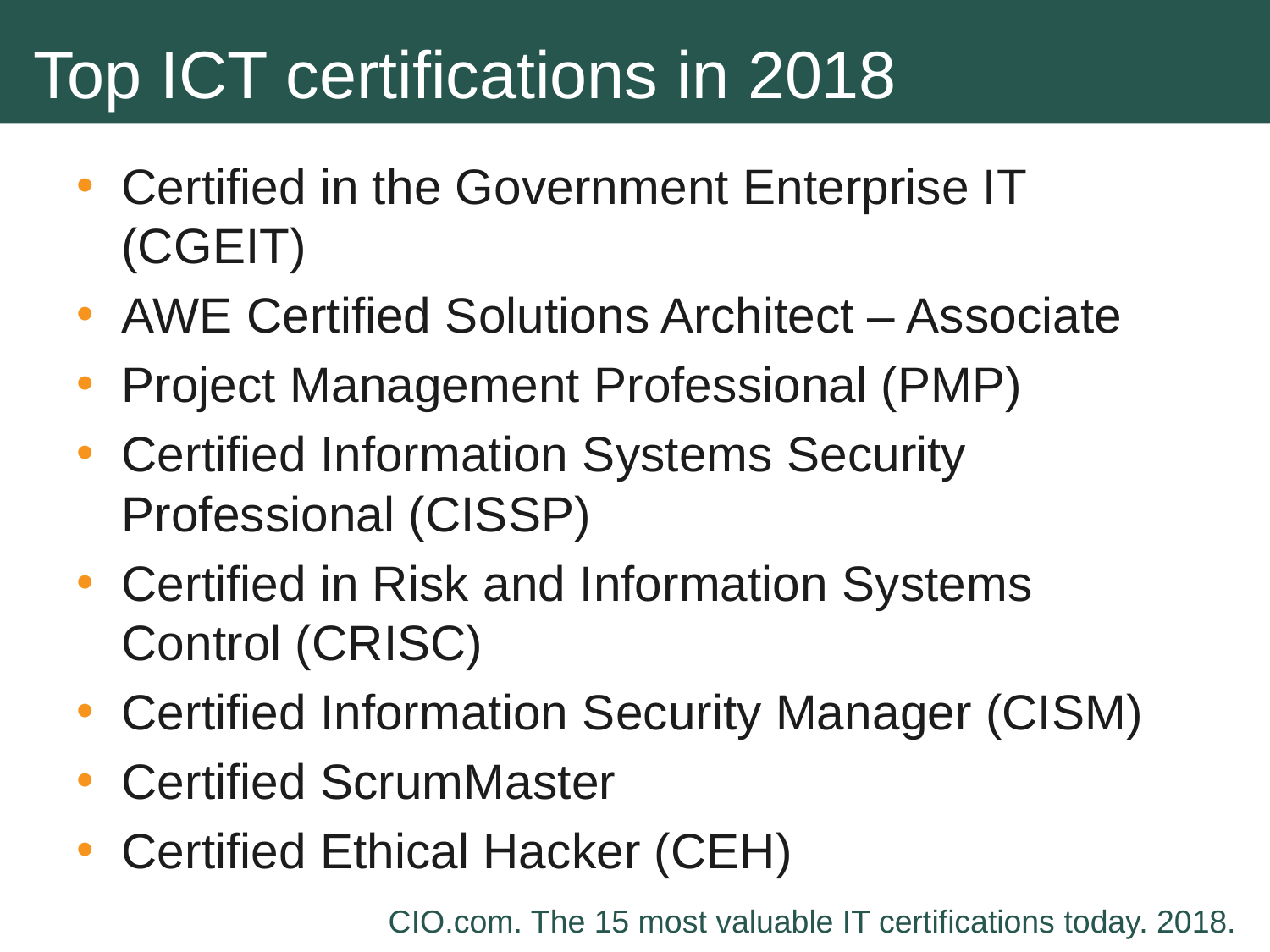

# Top ICT certifications in 2018
Certified in the Government Enterprise IT (CGEIT)
AWE Certified Solutions Architect – Associate
Project Management Professional (PMP)
Certified Information Systems Security Professional (CISSP)
Certified in Risk and Information Systems Control (CRISC)
Certified Information Security Manager (CISM)
Certified ScrumMaster
Certified Ethical Hacker (CEH)

CIO.com. The 15 most valuable IT certifications today. 2018.